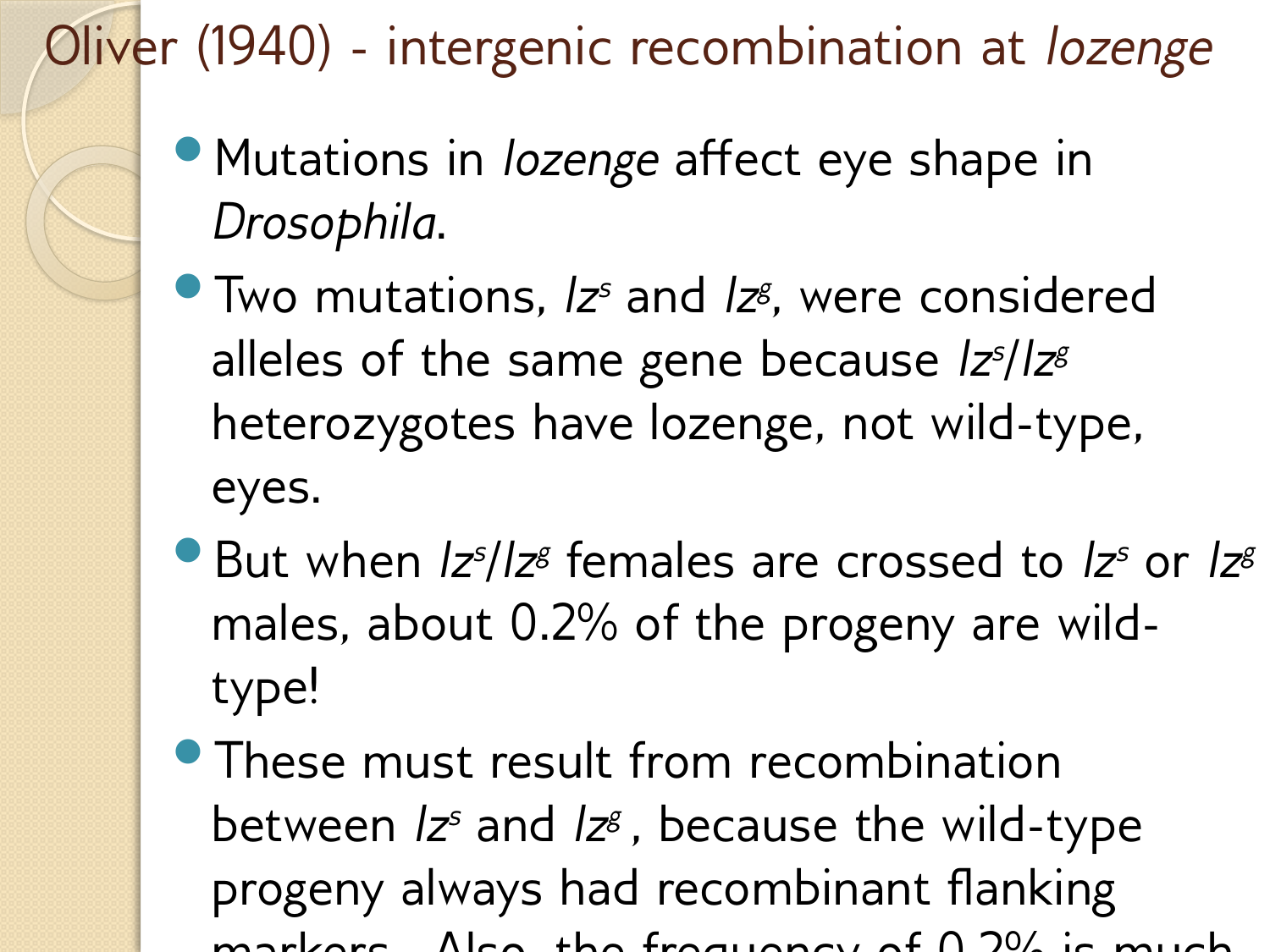

# Oliver (1940) - intergenic recombination at lozenge
Mutations in lozenge affect eye shape in Drosophila.
Two mutations, lzs and lzg, were considered alleles of the same gene because lzs/lzg heterozygotes have lozenge, not wild-type, eyes.
But when lzs/lzg females are crossed to lzs or lzg males, about 0.2% of the progeny are wild-type!
These must result from recombination between lzs and lzg , because the wild-type progeny always had recombinant flanking markers.  Also, the frequency of 0.2% is much higher than the reversion rate of the mutations.